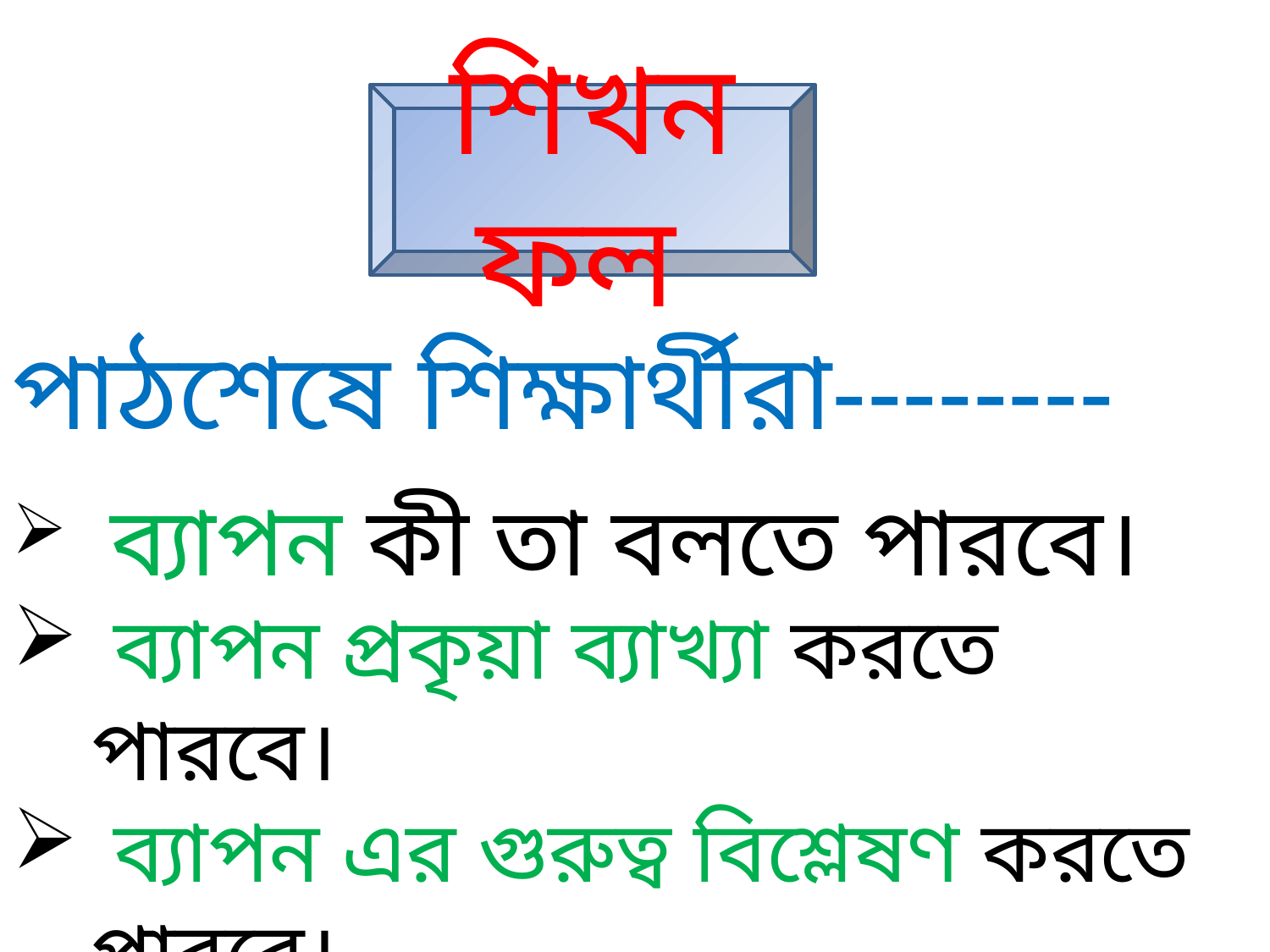

শিখনফল
পাঠশেষে শিক্ষার্থীরা--------

 ব্যাপন কী তা বলতে পারবে।
 ব্যাপন প্রকৃয়া ব্যাখ্যা করতে পারবে।
 ব্যাপন এর গুরুত্ব বিশ্লেষণ করতে পারবে।